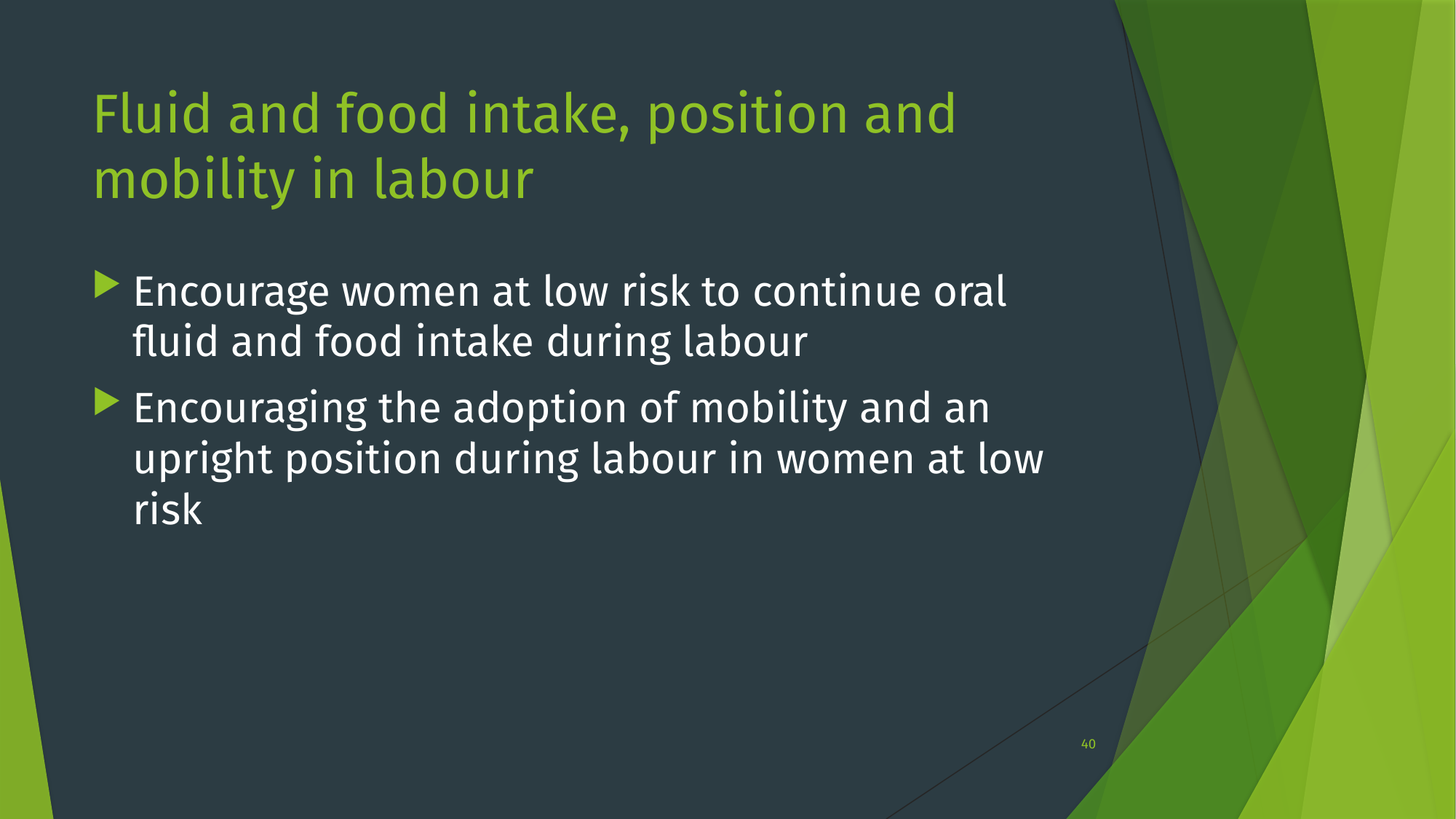

# Fluid and food intake, position and mobility in labour
Encourage women at low risk to continue oral fluid and food intake during labour
Encouraging the adoption of mobility and an upright position during labour in women at low risk
40